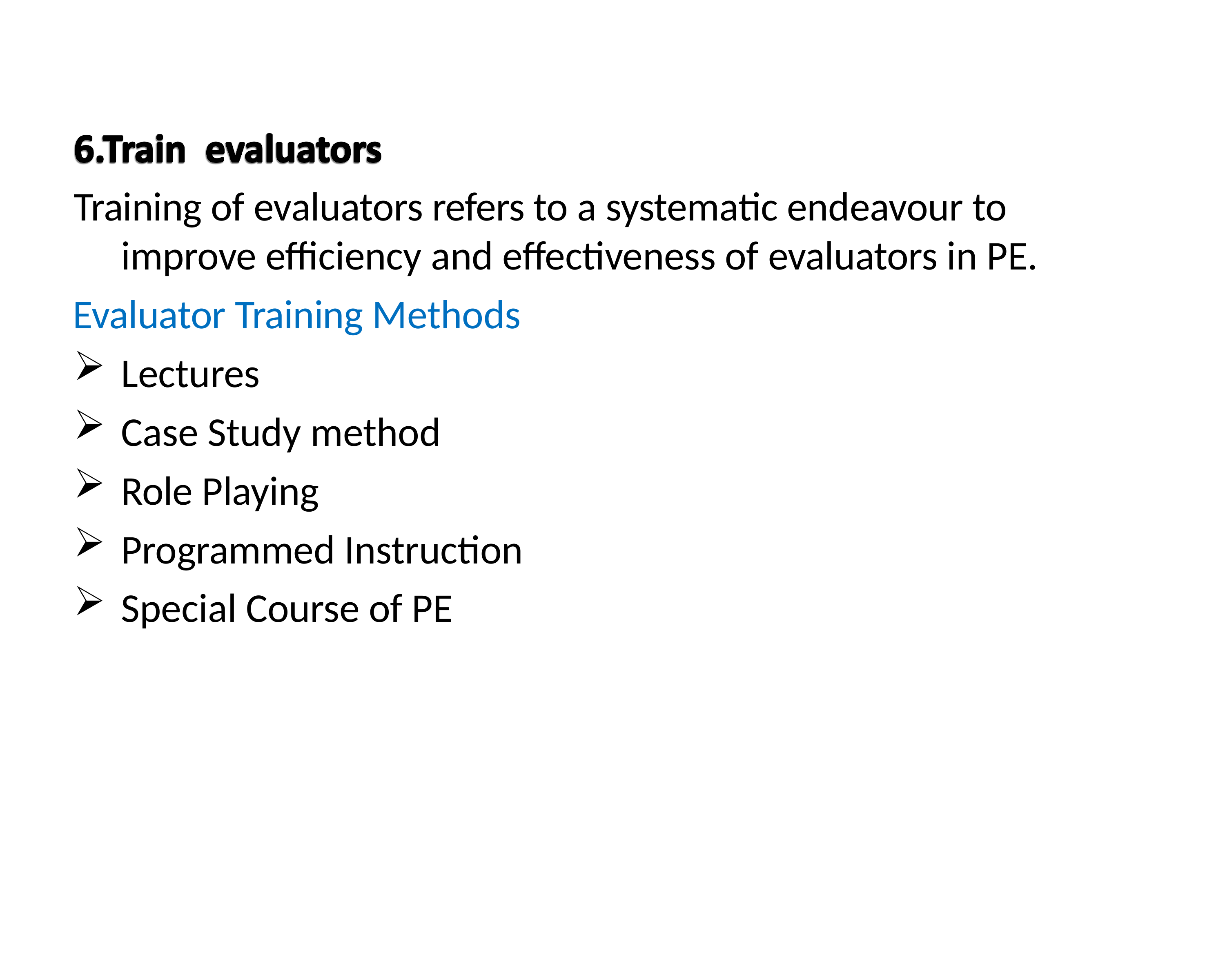

Training of evaluators refers to a systematic endeavour to  improve efficiency and effectiveness of evaluators in PE.
Evaluator Training Methods
Lectures
Case Study method
Role Playing
Programmed Instruction
Special Course of PE